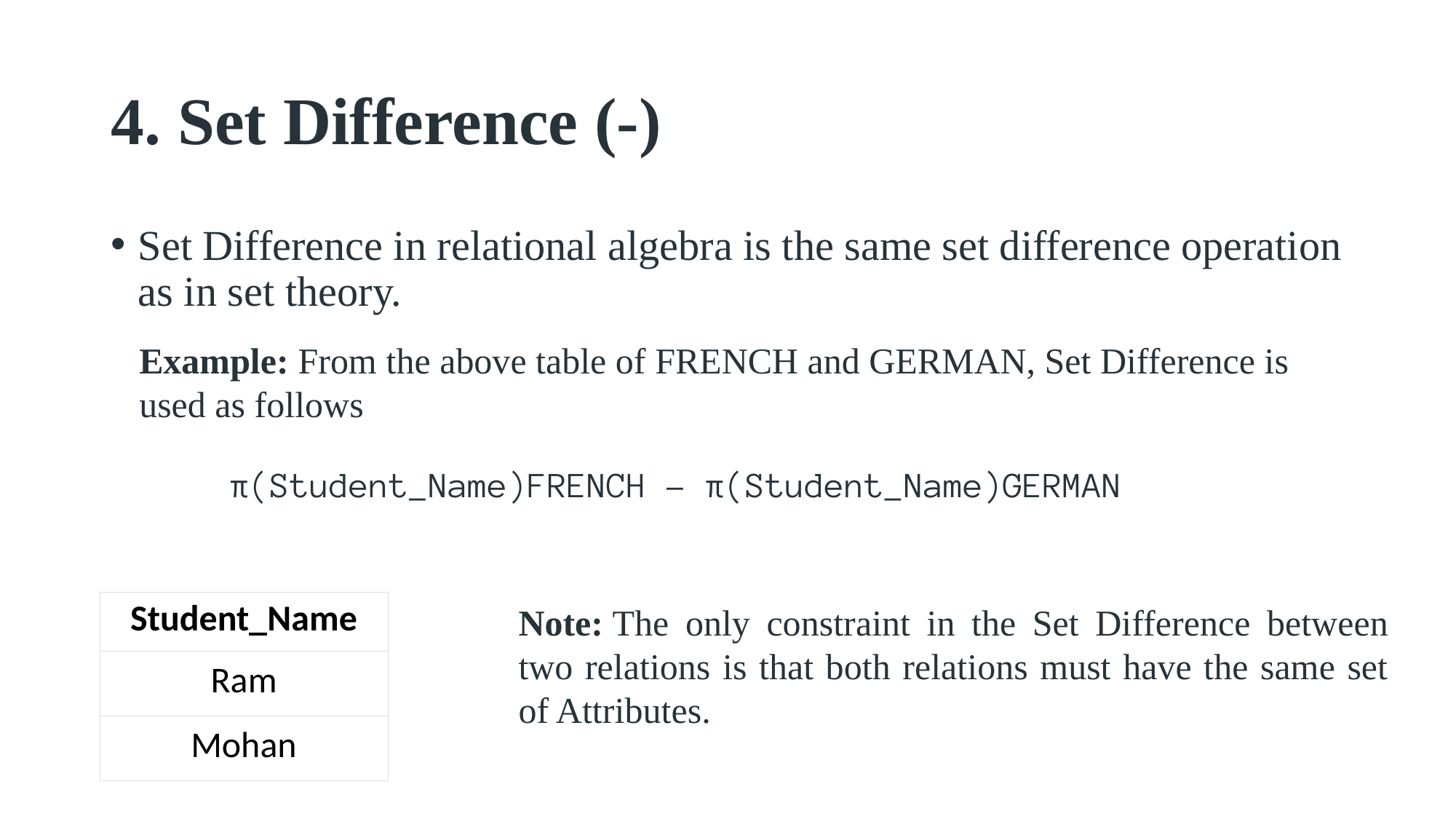

# 4. Set Difference (-)
Set Difference in relational algebra is the same set difference operation as in set theory.
Example: From the above table of FRENCH and GERMAN, Set Difference is used as follows
π(Student_Name)FRENCH - π(Student_Name)GERMAN
| Student\_Name |
| --- |
| Ram |
| Mohan |
Note: The only constraint in the Set Difference between two relations is that both relations must have the same set of Attributes.